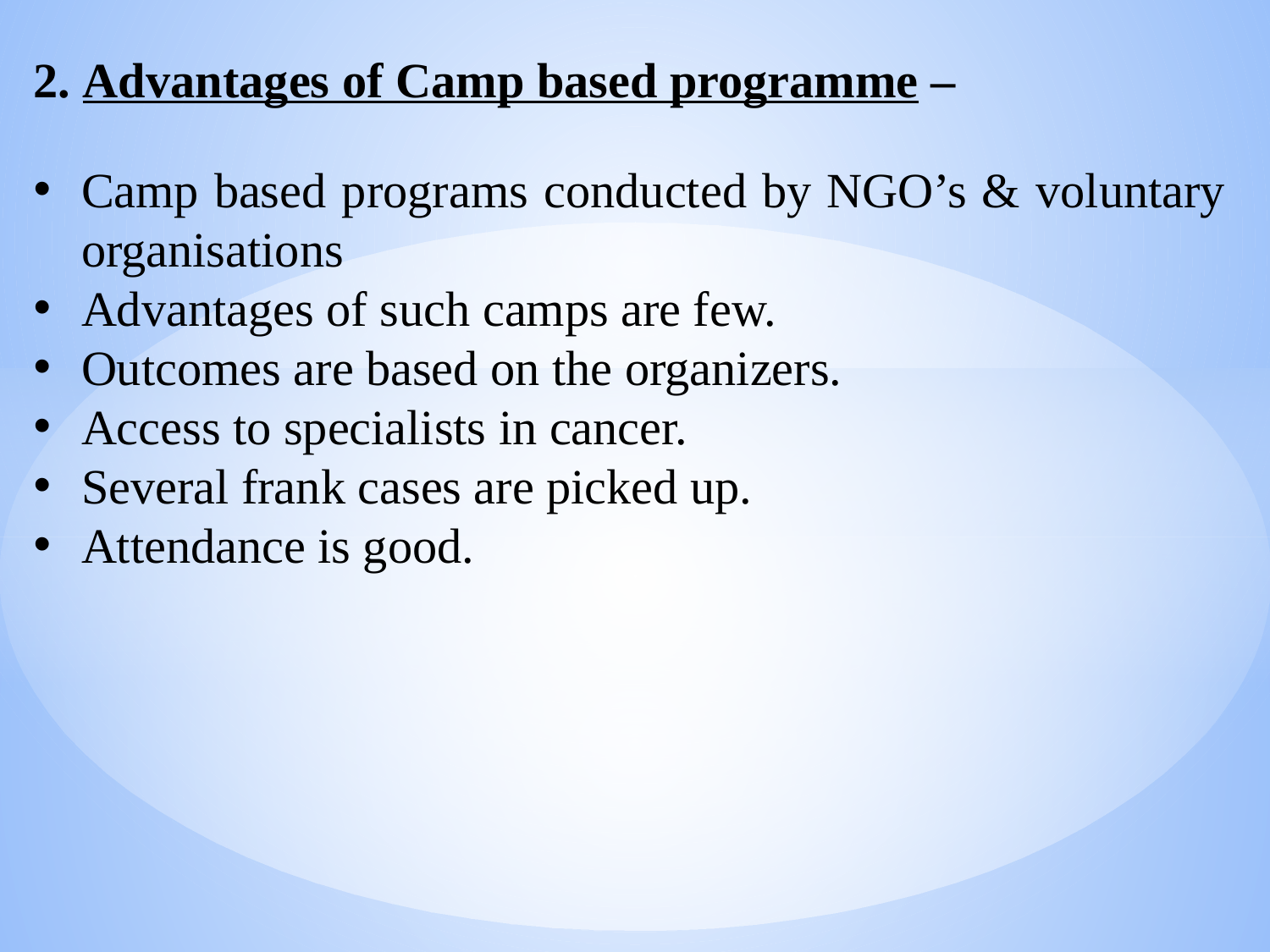

2. Advantages of Camp based programme –

Camp based programs conducted by NGO’s & voluntary organisations
Advantages of such camps are few.
Outcomes are based on the organizers.
Access to specialists in cancer.
Several frank cases are picked up.
Attendance is good.